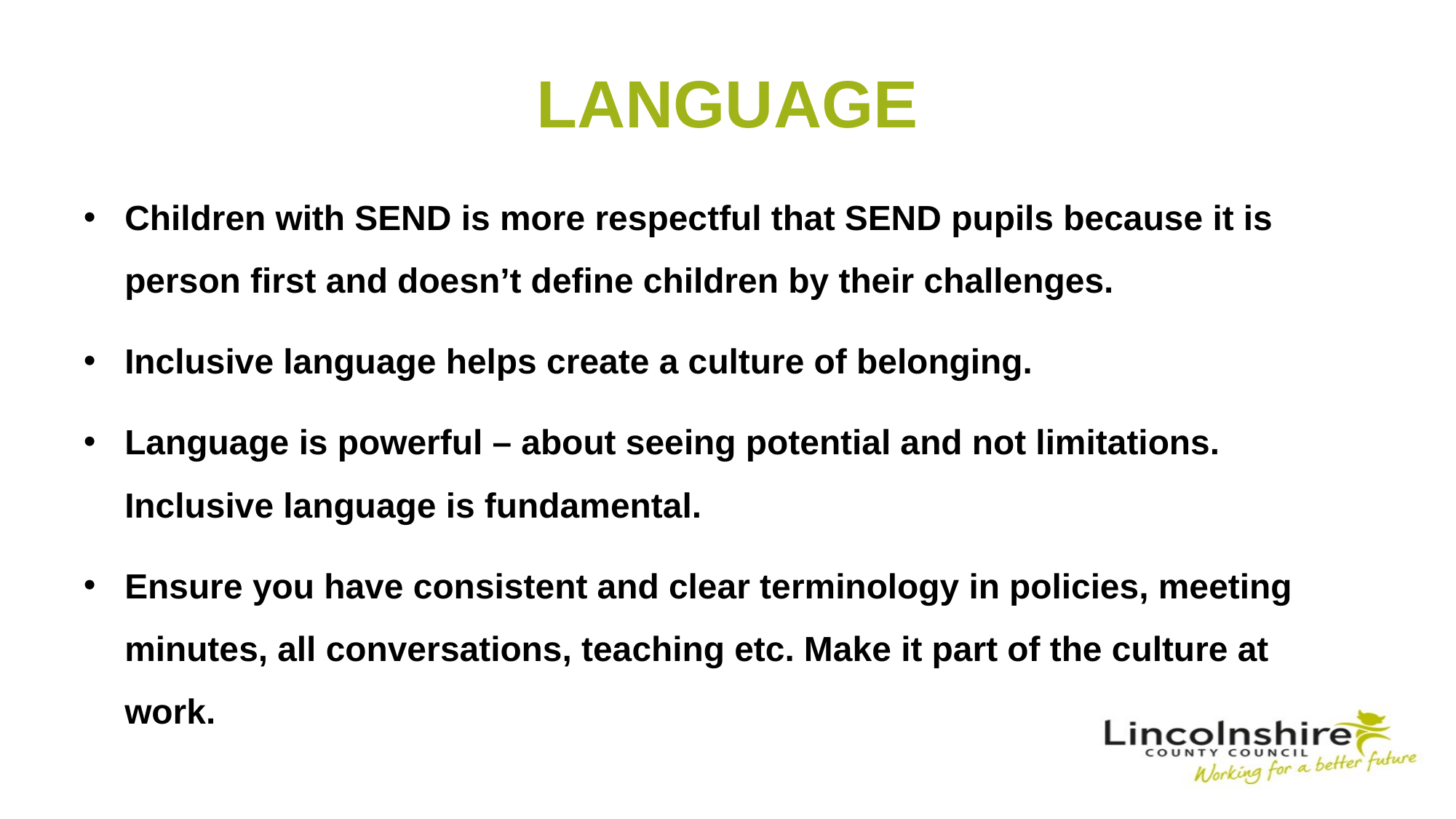

# language
Children with SEND is more respectful that SEND pupils because it is person first and doesn’t define children by their challenges.
Inclusive language helps create a culture of belonging.
Language is powerful – about seeing potential and not limitations. Inclusive language is fundamental.
Ensure you have consistent and clear terminology in policies, meeting minutes, all conversations, teaching etc. Make it part of the culture at work.